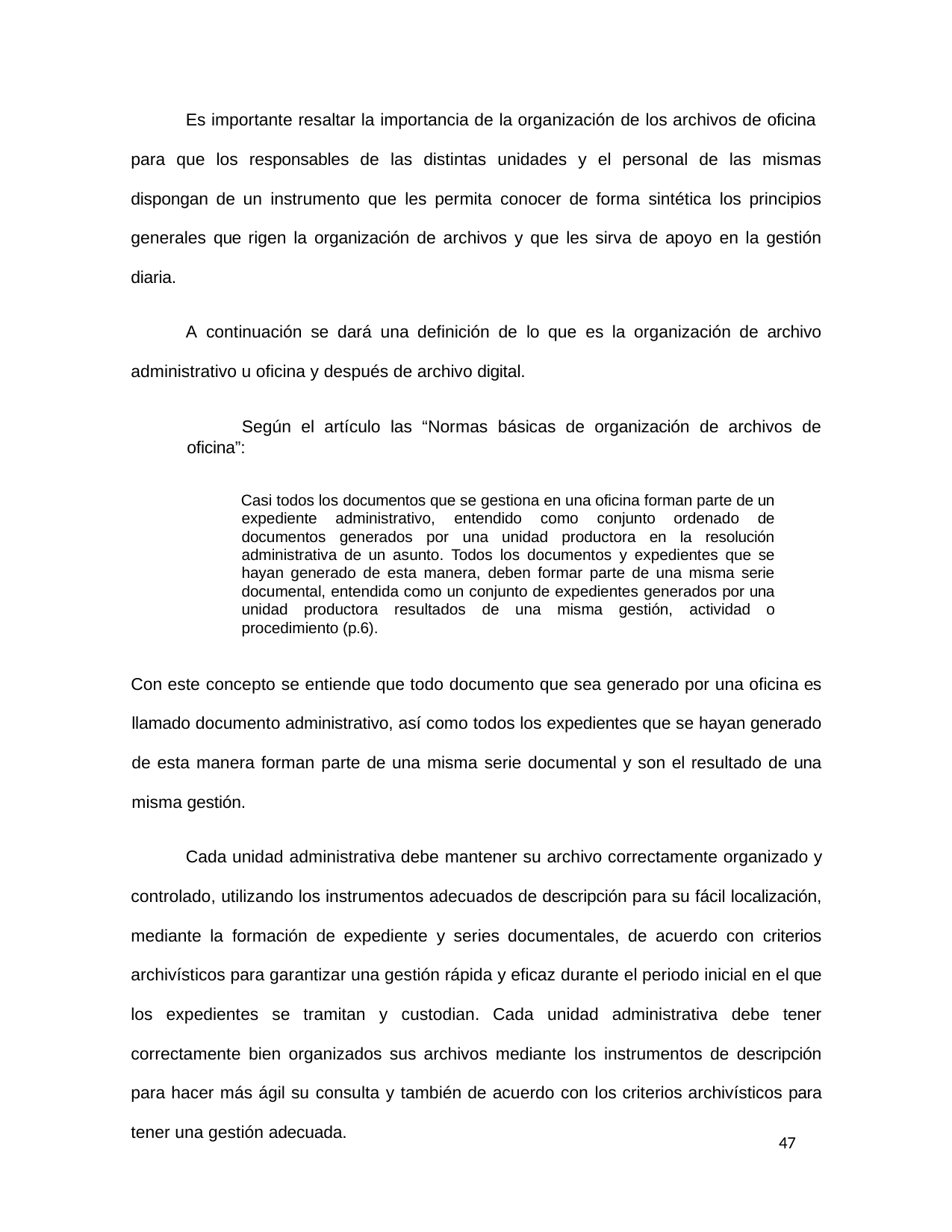

Es importante resaltar la importancia de la organización de los archivos de oficina
para que los responsables de las distintas unidades y el personal de las mismas dispongan de un instrumento que les permita conocer de forma sintética los principios generales que rigen la organización de archivos y que les sirva de apoyo en la gestión diaria.
A continuación se dará una definición de lo que es la organización de archivo administrativo u oficina y después de archivo digital.

Según el artículo las “Normas básicas de organización de archivos de oficina”:

Casi todos los documentos que se gestiona en una oficina forman parte de un expediente  administrativo,  entendido  como  conjunto  ordenado  de documentos  generados  por  una  unidad  productora  en  la  resolución administrativa de un asunto. Todos los documentos y expedientes que se hayan generado de esta manera, deben formar parte de una misma serie documental, entendida como un conjunto de expedientes generados por una unidad  productora  resultados  de  una  misma  gestión,  actividad  o procedimiento (p.6).
Con este concepto se entiende que todo documento que sea generado por una oficina es llamado documento administrativo, así como todos los expedientes que se hayan generado de esta manera forman parte de una misma serie documental y son el resultado de una misma gestión.
Cada unidad administrativa debe mantener su archivo correctamente organizado y controlado, utilizando los instrumentos adecuados de descripción para su fácil localización, mediante la formación de expediente y series documentales, de acuerdo con criterios archivísticos para garantizar una gestión rápida y eficaz durante el periodo inicial en el que los  expedientes  se  tramitan  y  custodian.  Cada  unidad  administrativa  debe  tener correctamente bien organizados sus archivos mediante los instrumentos de descripción para hacer más ágil su consulta y también de acuerdo con los criterios archivísticos para tener una gestión adecuada.
47